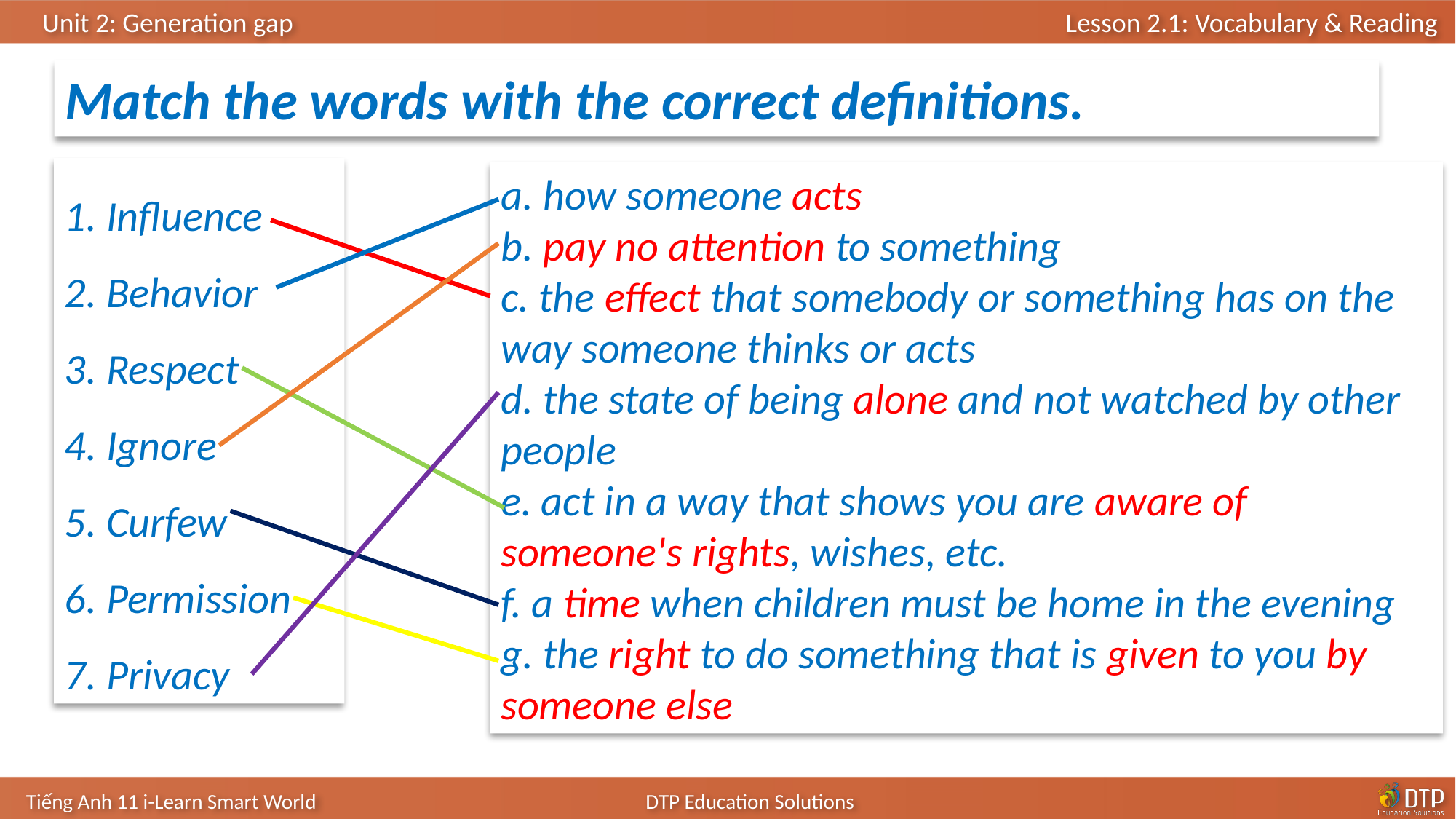

Match the words with the correct definitions.
1. Influence
2. Behavior
3. Respect
4. Ignore
5. Curfew
6. Permission
7. Privacy
a. how someone acts
b. pay no attention to something
c. the effect that somebody or something has on the way someone thinks or acts
d. the state of being alone and not watched by other people
e. act in a way that shows you are aware of someone's rights, wishes, etc.
f. a time when children must be home in the evening
g. the right to do something that is given to you by someone else